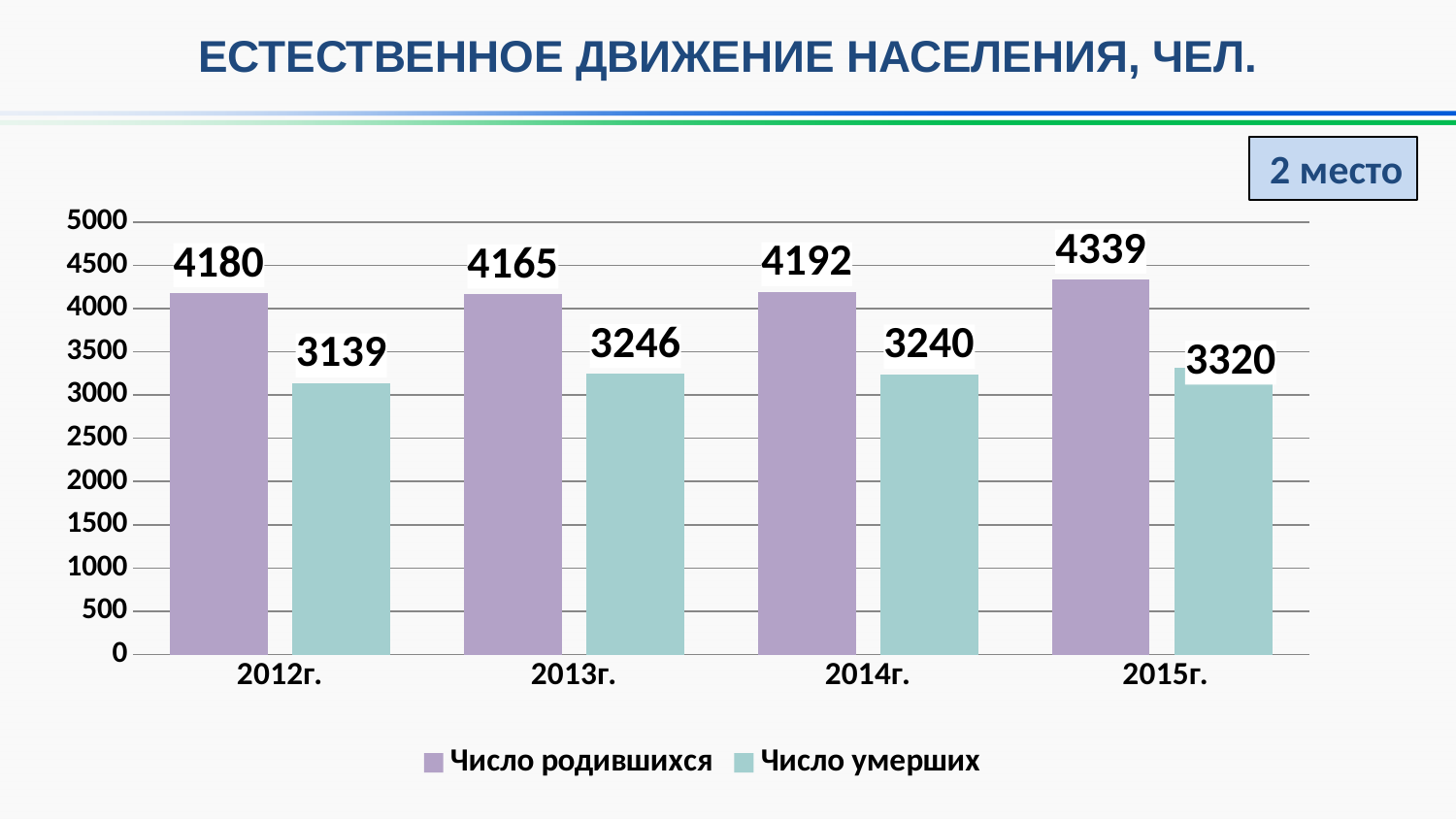

ЕСТЕСТВЕННОЕ ДВИЖЕНИЕ НАСЕЛЕНИЯ, ЧЕЛ.
2 место

### Chart

| Category | Число родившихся | Число умерших |
|---|---|---|
| 2012г. | 4180.0 | 3139.0 |
| 2013г. | 4165.0 | 3246.0 |
| 2014г. | 4192.0 | 3240.0 |
|  2015г. | 4339.0 | 3320.0 |